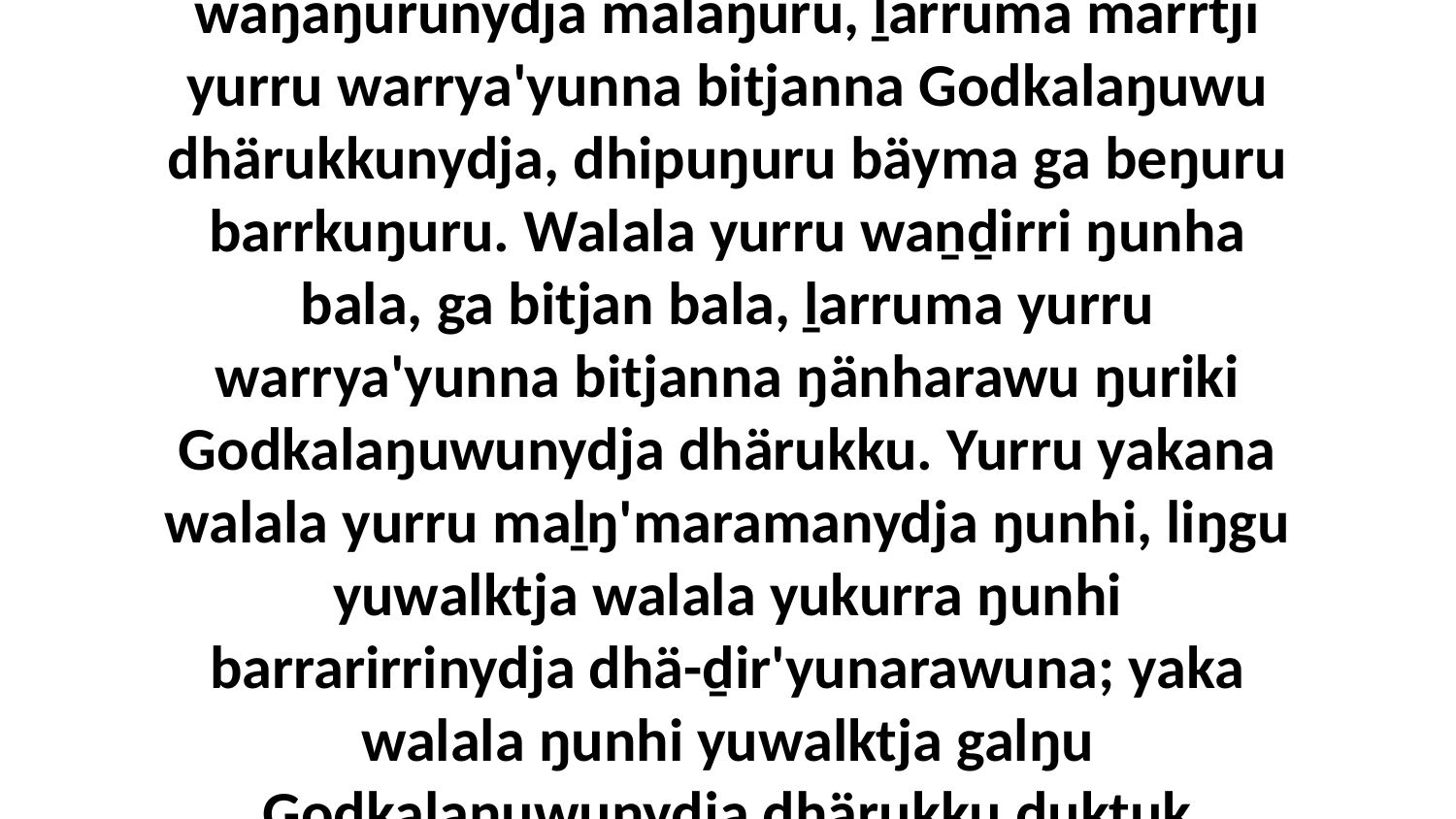

12 Yo, yolŋunydja walala yurru marrtjinydja yukurra birrka'mirriŋuru dhika wäŋaŋurunydja malaŋuru, ḻarruma marrtji yurru warrya'yunna bitjanna Godkalaŋuwu dhärukkunydja, dhipuŋuru bäyma ga beŋuru barrkuŋuru. Walala yurru waṉḏirri ŋunha bala, ga bitjan bala, ḻarruma yurru warrya'yunna bitjanna ŋänharawu ŋuriki Godkalaŋuwunydja dhärukku. Yurru yakana walala yurru maḻŋ'maramanydja ŋunhi, liŋgu yuwalktja walala yukurra ŋunhi barrarirrinydja dhä-ḏir'yunarawuna; yaka walala ŋunhi yuwalktja galŋu Godkalaŋuwunydja dhärukku ḏukṯuk malthunarawu.” Ga bitjarra ŋayi Garray waŋananydja.